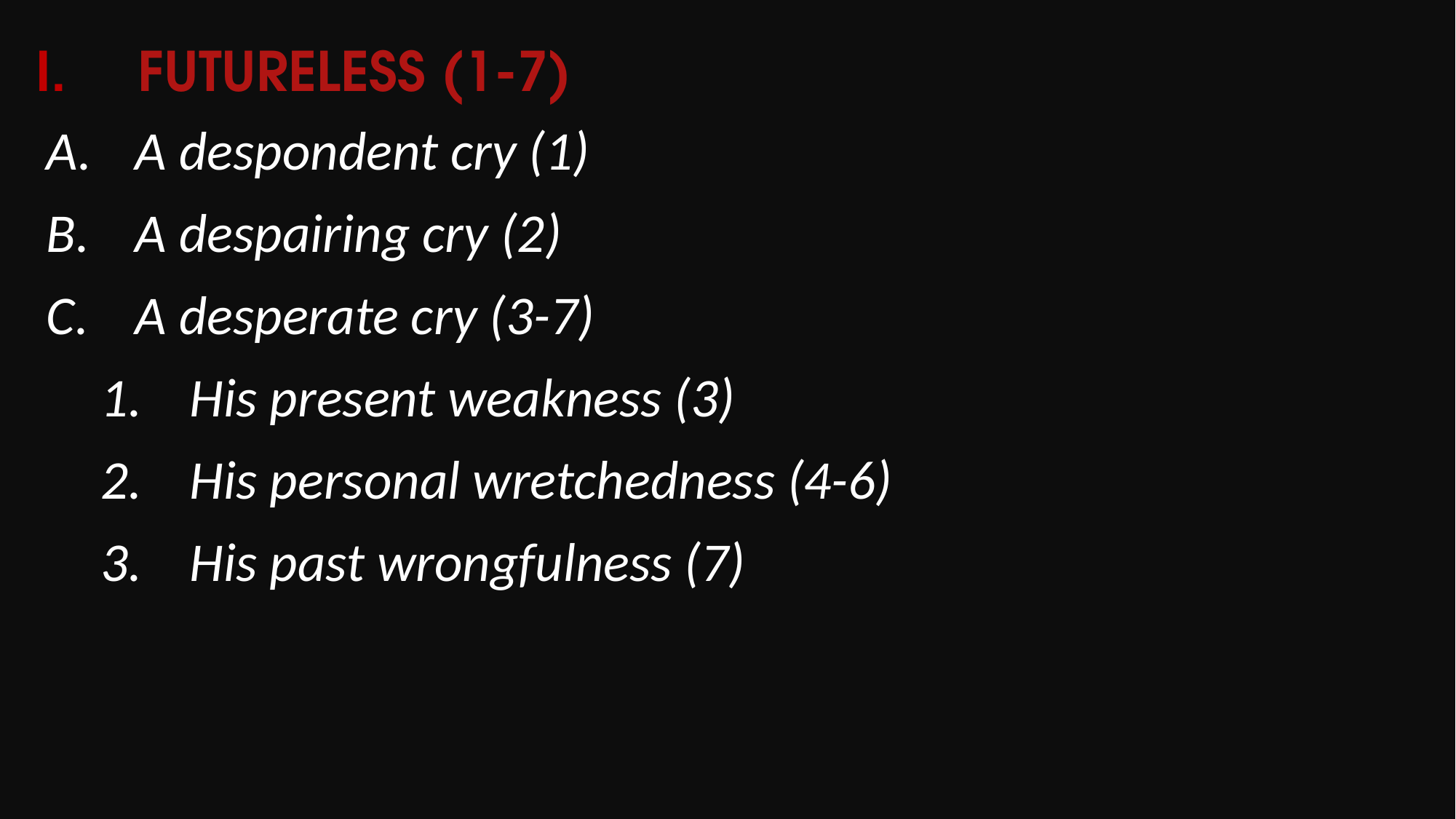

Futureless (1-7)

A despondent cry (1)
A despairing cry (2)
A desperate cry (3-7)
His present weakness (3)
His personal wretchedness (4-6)
His past wrongfulness (7)